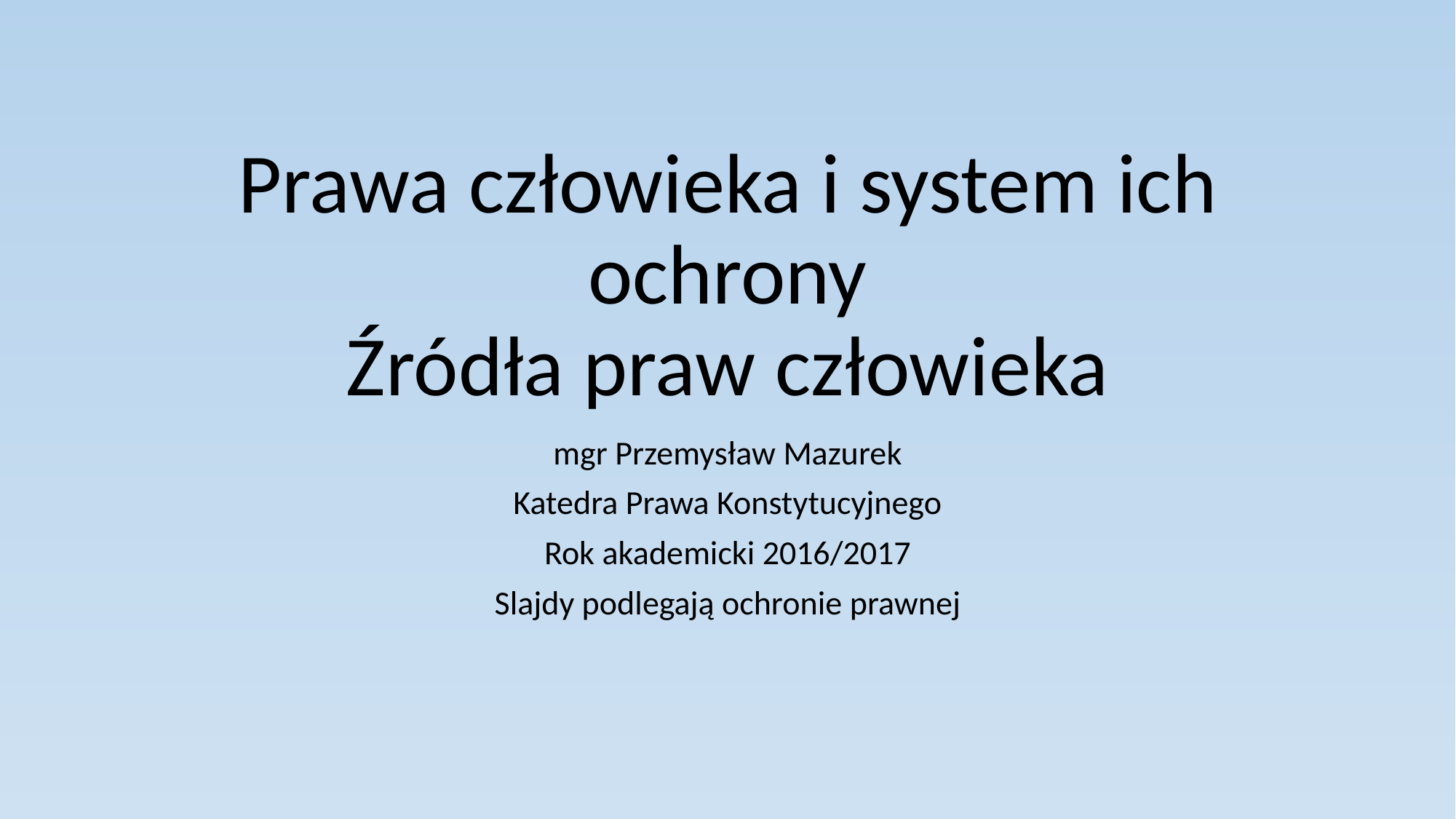

# Prawa człowieka i system ich ochrony Źródła praw człowieka
mgr Przemysław Mazurek
Katedra Prawa Konstytucyjnego
Rok akademicki 2016/2017
Slajdy podlegają ochronie prawnej